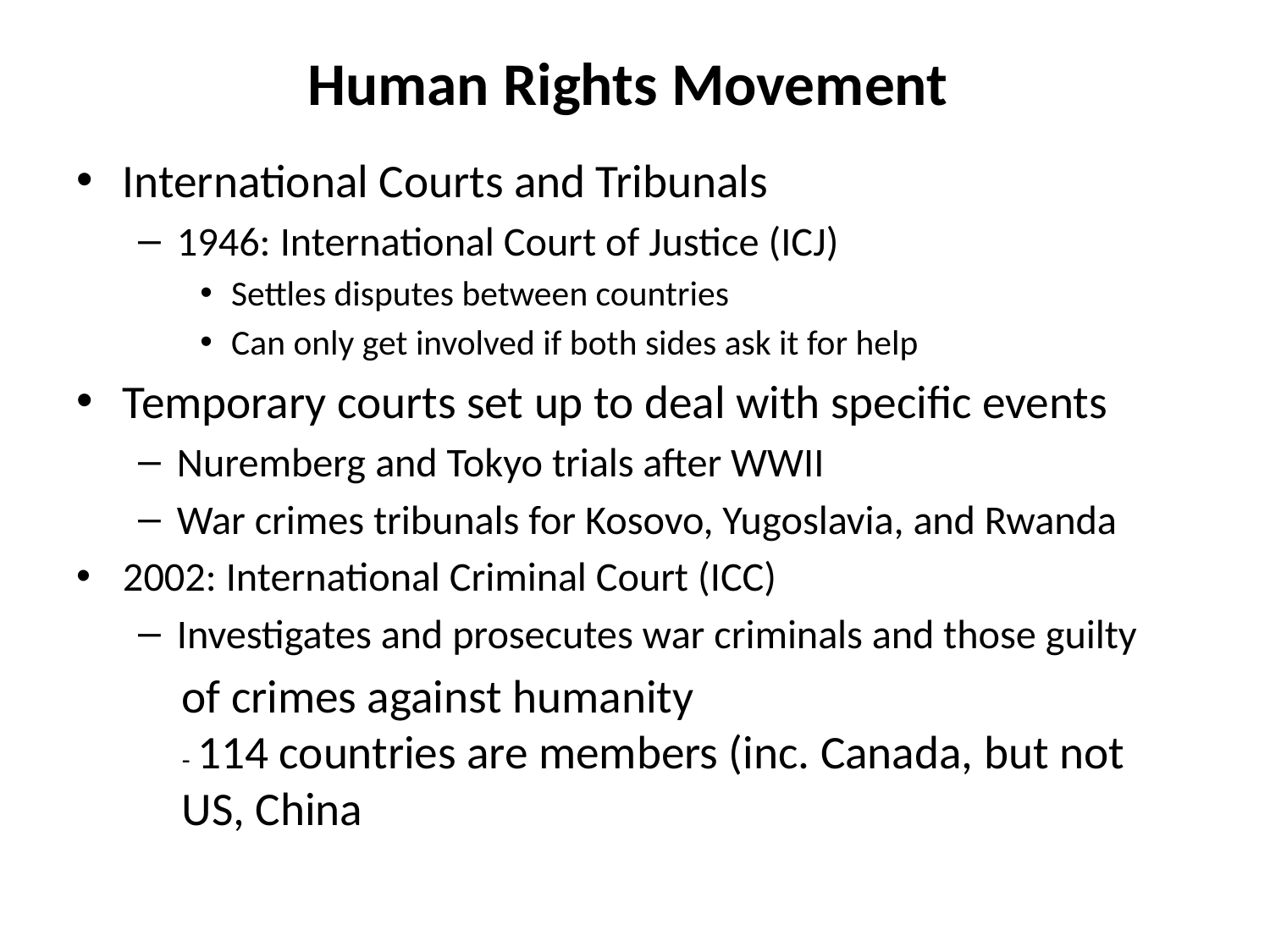

# Human Rights Movement
International Courts and Tribunals
1946: International Court of Justice (ICJ)
Settles disputes between countries
Can only get involved if both sides ask it for help
Temporary courts set up to deal with specific events
Nuremberg and Tokyo trials after WWII
War crimes tribunals for Kosovo, Yugoslavia, and Rwanda
2002: International Criminal Court (ICC)
Investigates and prosecutes war criminals and those guilty
	of crimes against humanity
	- 114 countries are members (inc. Canada, but not 	US, China